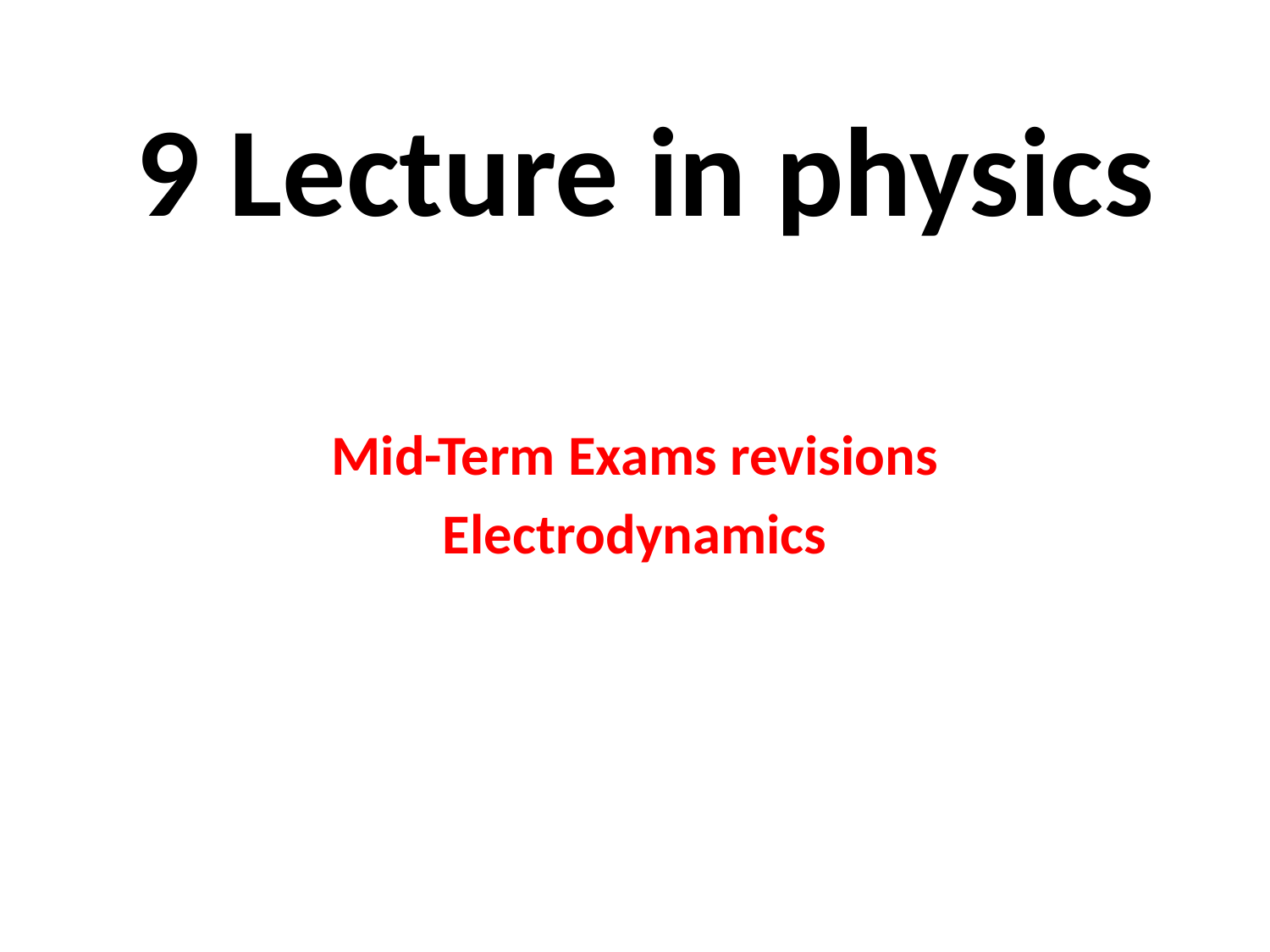

# 9 Lecture in physics
Mid-Term Exams revisions
Electrodynamics